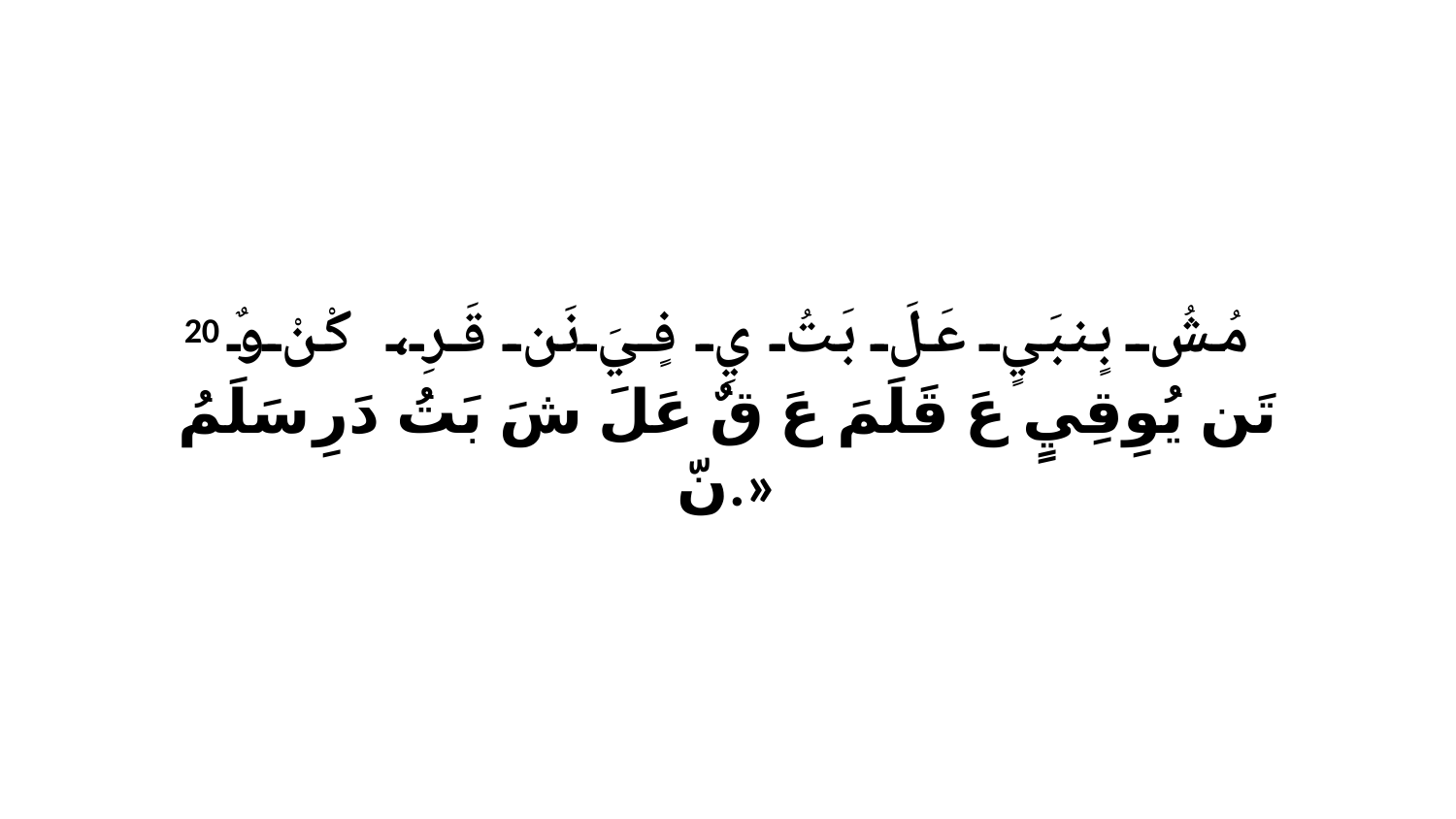

20 مُشُ بٍنبَيٍ عَلَ بَتُ يِ فٍيَ نَن قَرِ، كْنْ وٌ تَن يُوِقِيٍ عَ قَلَمَ عَ قٌ عَلَ شَ بَتُ دَرِ سَلَمُ نّ.»